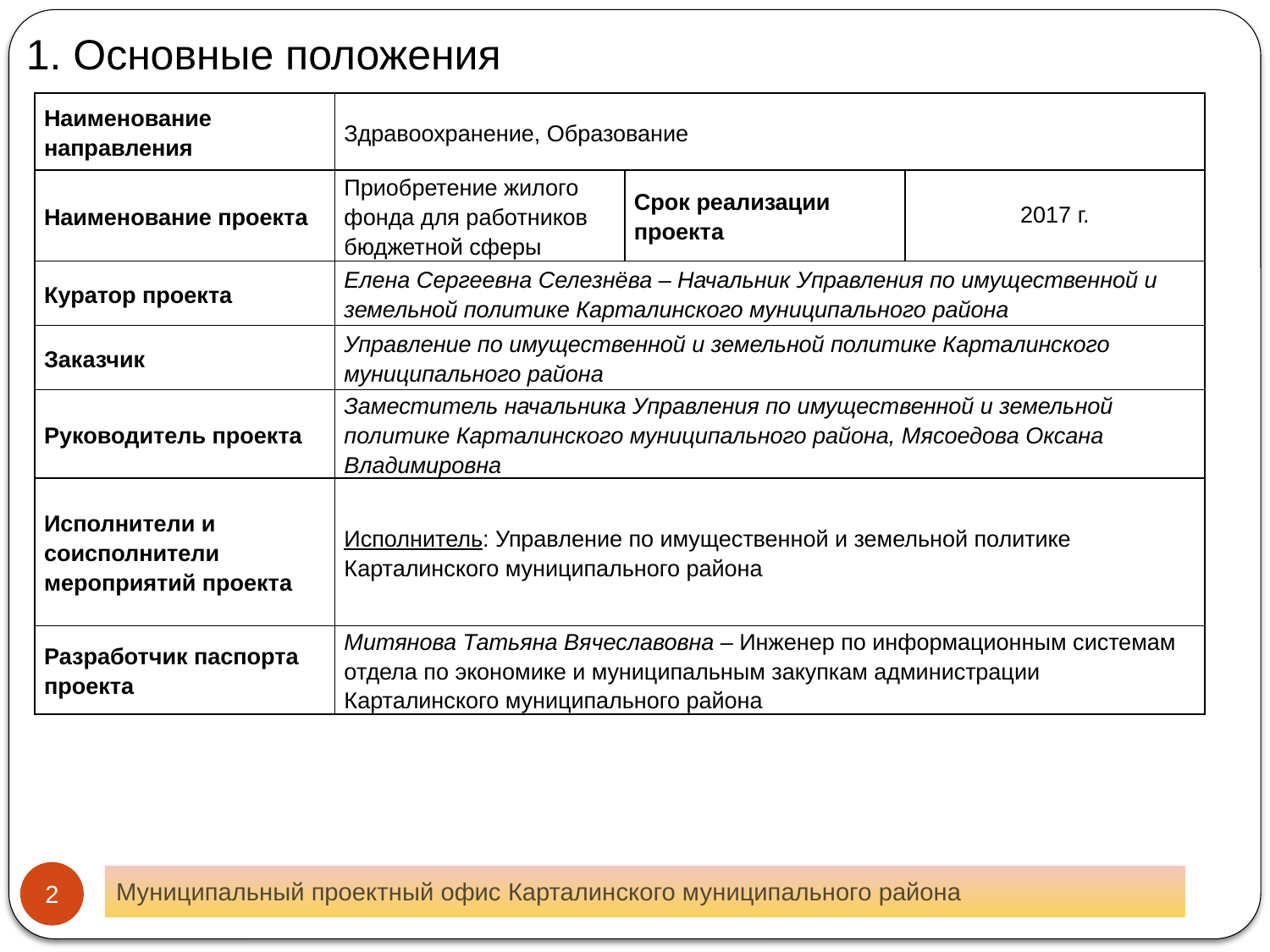

1. Основные положения
| Наименование направления | Здравоохранение, Образование |  |  |
| --- | --- | --- | --- |
| Наименование проекта | Приобретение жилого фонда для работников бюджетной сферы | Срок реализации проекта | 2017 г. |
| Куратор проекта | Елена Сергеевна Селезнёва – Начальник Управления по имущественной и земельной политике Карталинского муниципального района |  |  |
| Заказчик | Управление по имущественной и земельной политике Карталинского муниципального района |  |  |
| Руководитель проекта | Заместитель начальника Управления по имущественной и земельной политике Карталинского муниципального района, Мясоедова Оксана Владимировна |  |  |
| Исполнители и соисполнители мероприятий проекта | Исполнитель: Управление по имущественной и земельной политике Карталинского муниципального района |  |  |
| Разработчик паспорта проекта | Митянова Татьяна Вячеславовна – Инженер по информационным системам отдела по экономике и муниципальным закупкам администрации Карталинского муниципального района |  |  |
2
Муниципальный проектный офис Карталинского муниципального района